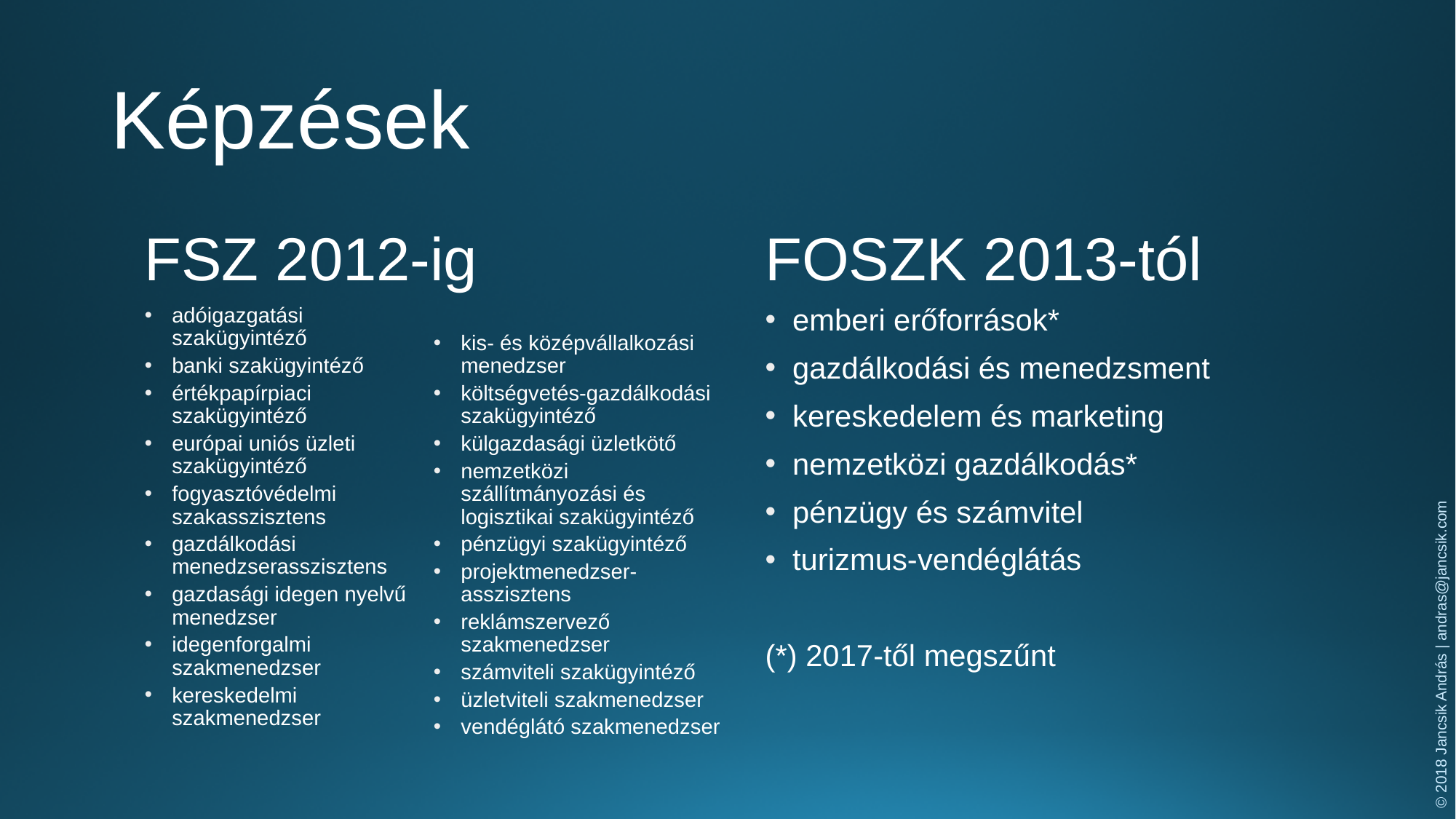

# Képzések
FSZ 2012-ig
FOSZK 2013-tól
adóigazgatási szakügyintéző
banki szakügyintéző
értékpapírpiaci szakügyintéző
európai uniós üzleti szakügyintéző
fogyasztóvédelmi szakasszisztens
gazdálkodási menedzserasszisztens
gazdasági idegen nyelvű menedzser
idegenforgalmi szakmenedzser
kereskedelmi szakmenedzser

kis- és középvállalkozási menedzser
költségvetés-gazdálkodási szakügyintéző
külgazdasági üzletkötő
nemzetközi szállítmányozási és logisztikai szakügyintéző
pénzügyi szakügyintéző
projektmenedzser-asszisztens
reklámszervező szakmenedzser
számviteli szakügyintéző
üzletviteli szakmenedzser
vendéglátó szakmenedzser
emberi erőforrások*
gazdálkodási és menedzsment
kereskedelem és marketing
nemzetközi gazdálkodás*
pénzügy és számvitel
turizmus-vendéglátás

(*) 2017-től megszűnt